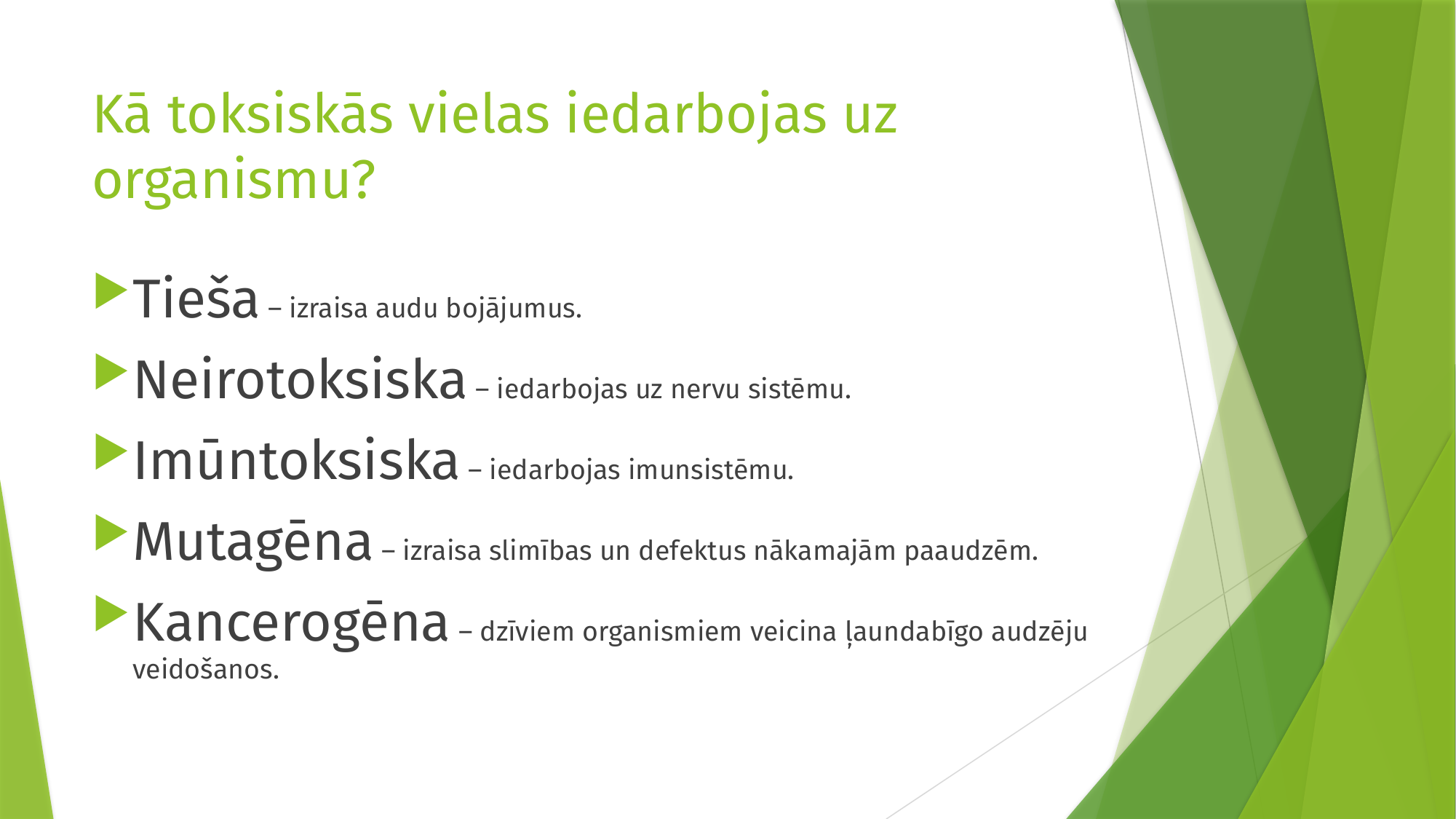

# Kā toksiskās vielas iedarbojas uz organismu?
Tieša – izraisa audu bojājumus.
Neirotoksiska – iedarbojas uz nervu sistēmu.
Imūntoksiska – iedarbojas imunsistēmu.
Mutagēna – izraisa slimības un defektus nākamajām paaudzēm.
Kancerogēna – dzīviem organismiem veicina ļaundabīgo audzēju veidošanos.